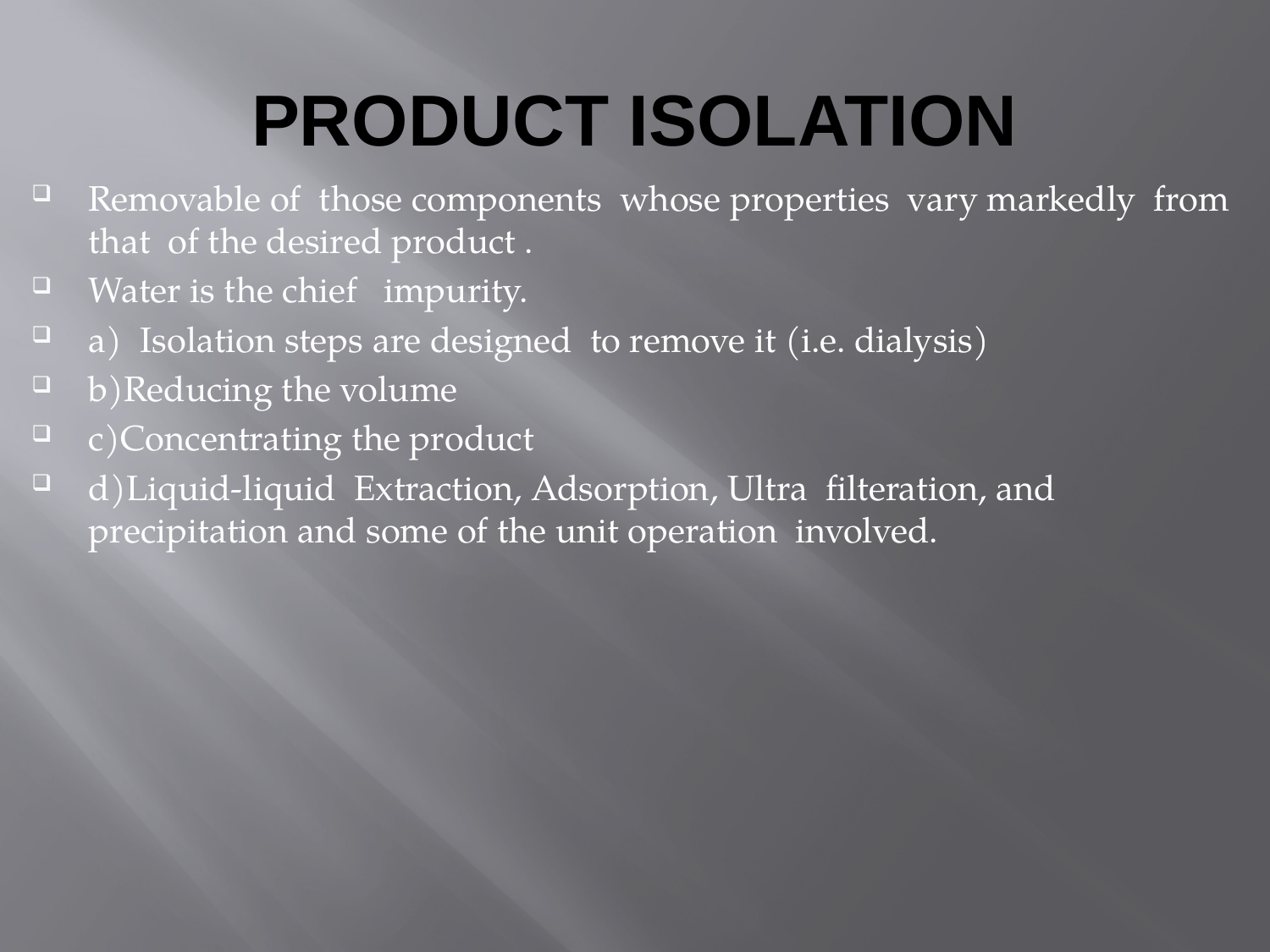

# PRODUCT ISOLATION
Removable of  those components  whose properties  vary markedly  from that  of the desired product .
Water is the chief   impurity.
a)  Isolation steps are designed  to remove it (i.e. dialysis)
b)Reducing the volume
c)Concentrating the product
d)Liquid-liquid  Extraction, Adsorption, Ultra  filteration, and precipitation and some of the unit operation  involved.